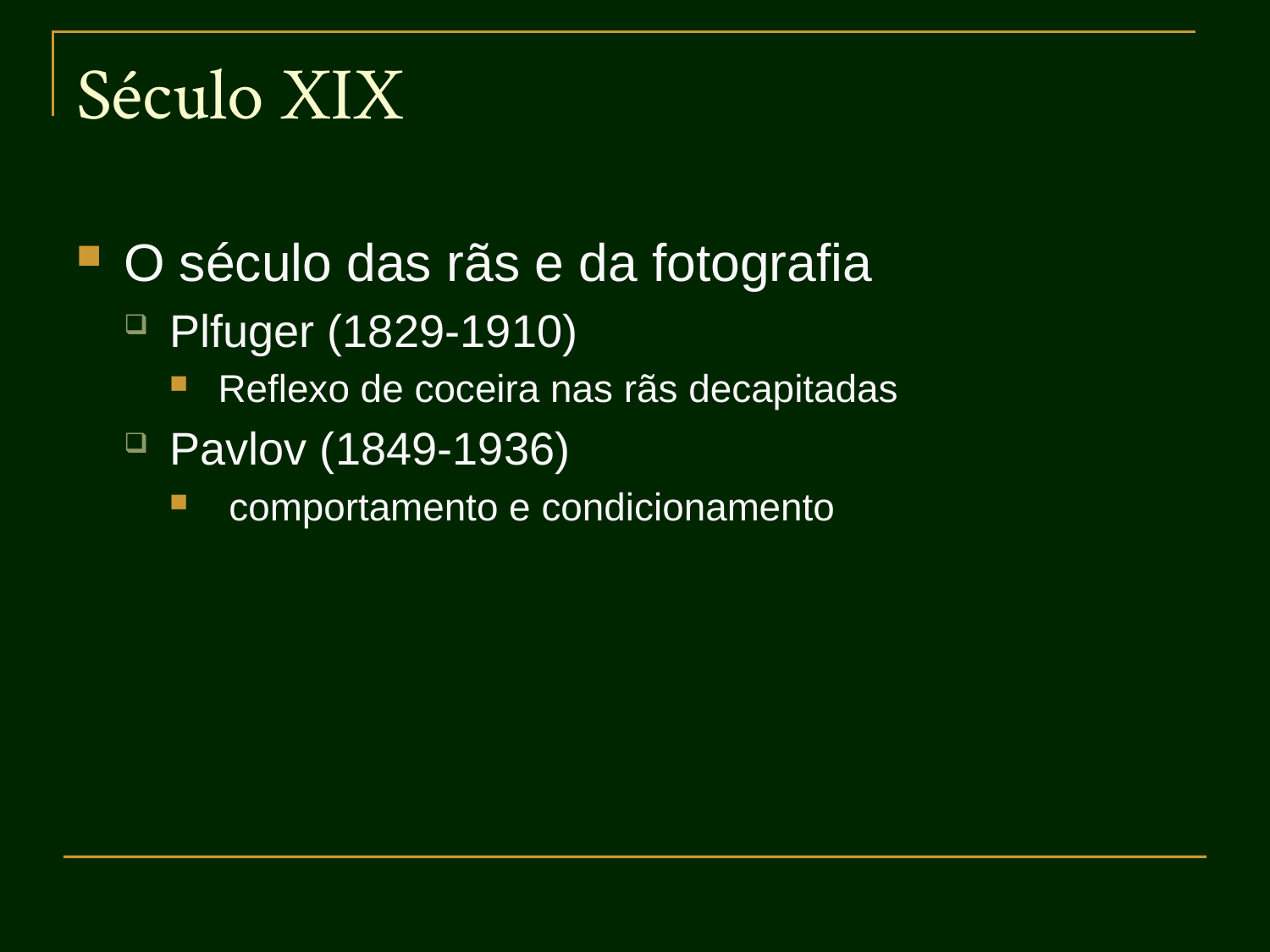

# Século XIX
O século das rãs e da fotografia
Plfuger (1829-1910)
Reflexo de coceira nas rãs decapitadas
Pavlov (1849-1936)
 comportamento e condicionamento